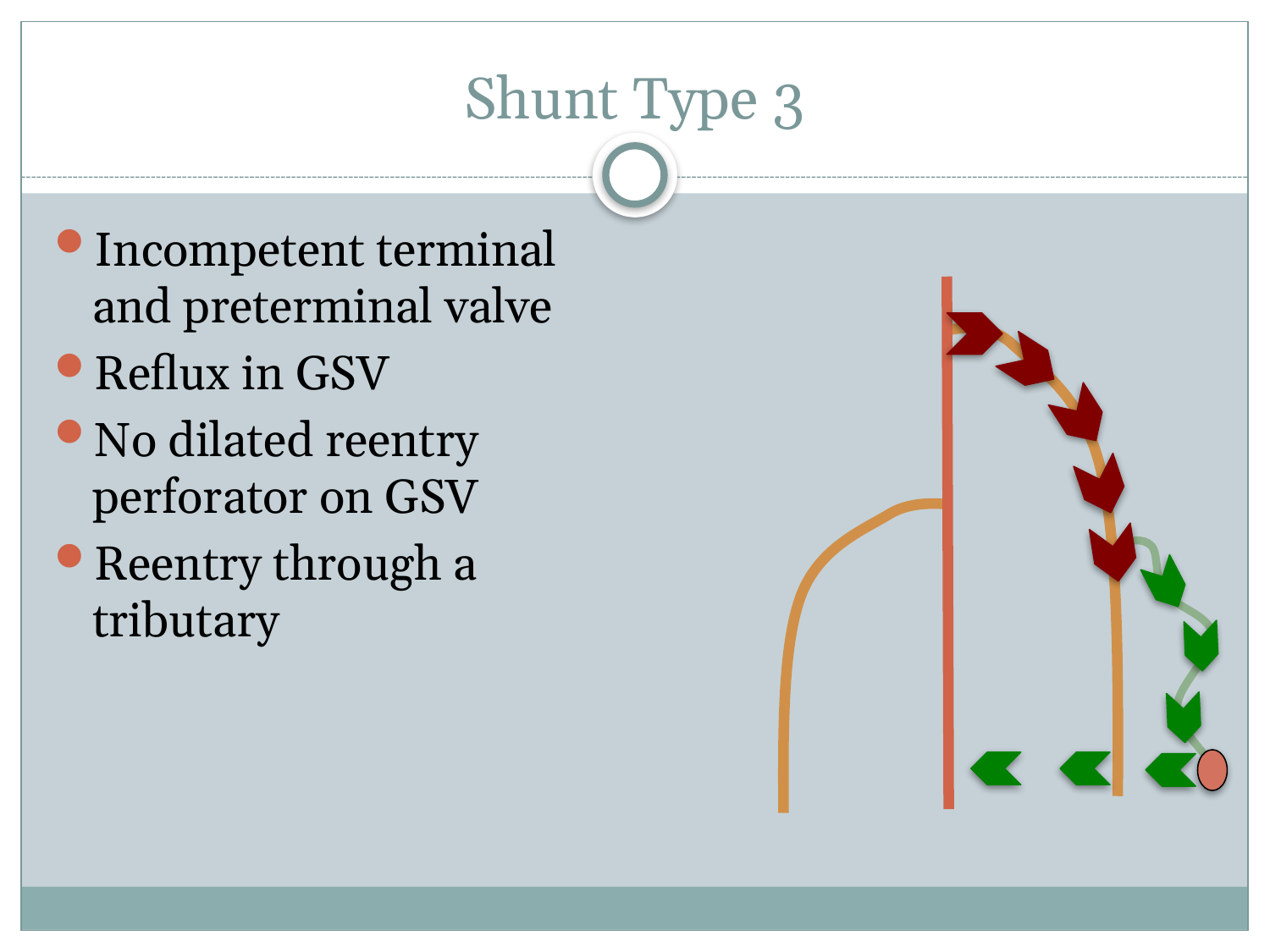

# Shunt Type 3
Incompetent terminal and preterminal valve
Reflux in GSV
No dilated reentry perforator on GSV
Reentry through a tributary